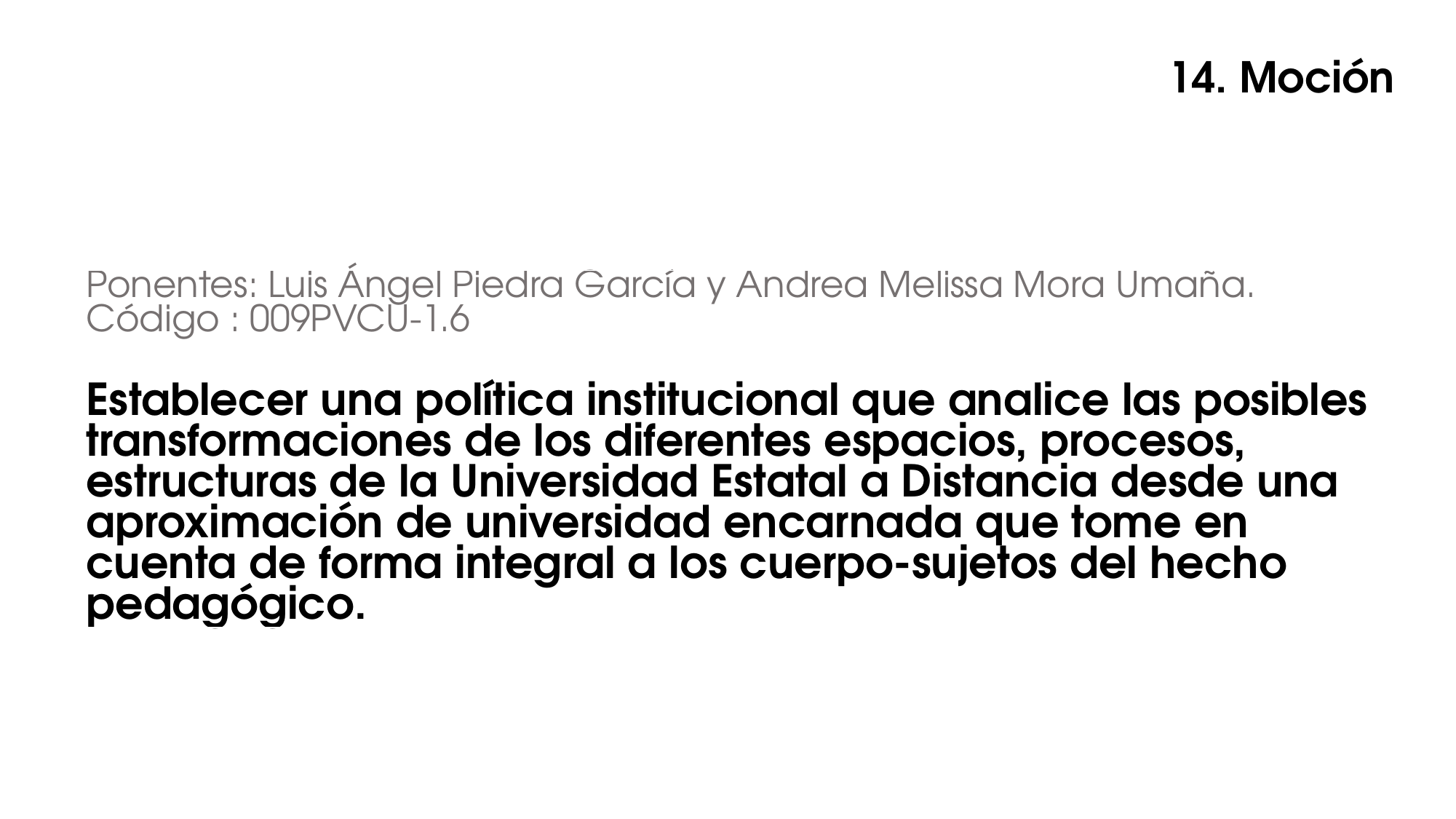

# 14. Moción
| Ponentes: Luis Ángel Piedra García y Andrea Melissa Mora Umaña. Código : 009PVCU-1.6 |
| --- |
| Establecer una política institucional que analice las posibles transformaciones de los diferentes espacios, procesos, estructuras de la Universidad Estatal a Distancia desde una aproximación de universidad encarnada que tome en cuenta de forma integral a los cuerpo-sujetos del hecho pedagógico. |